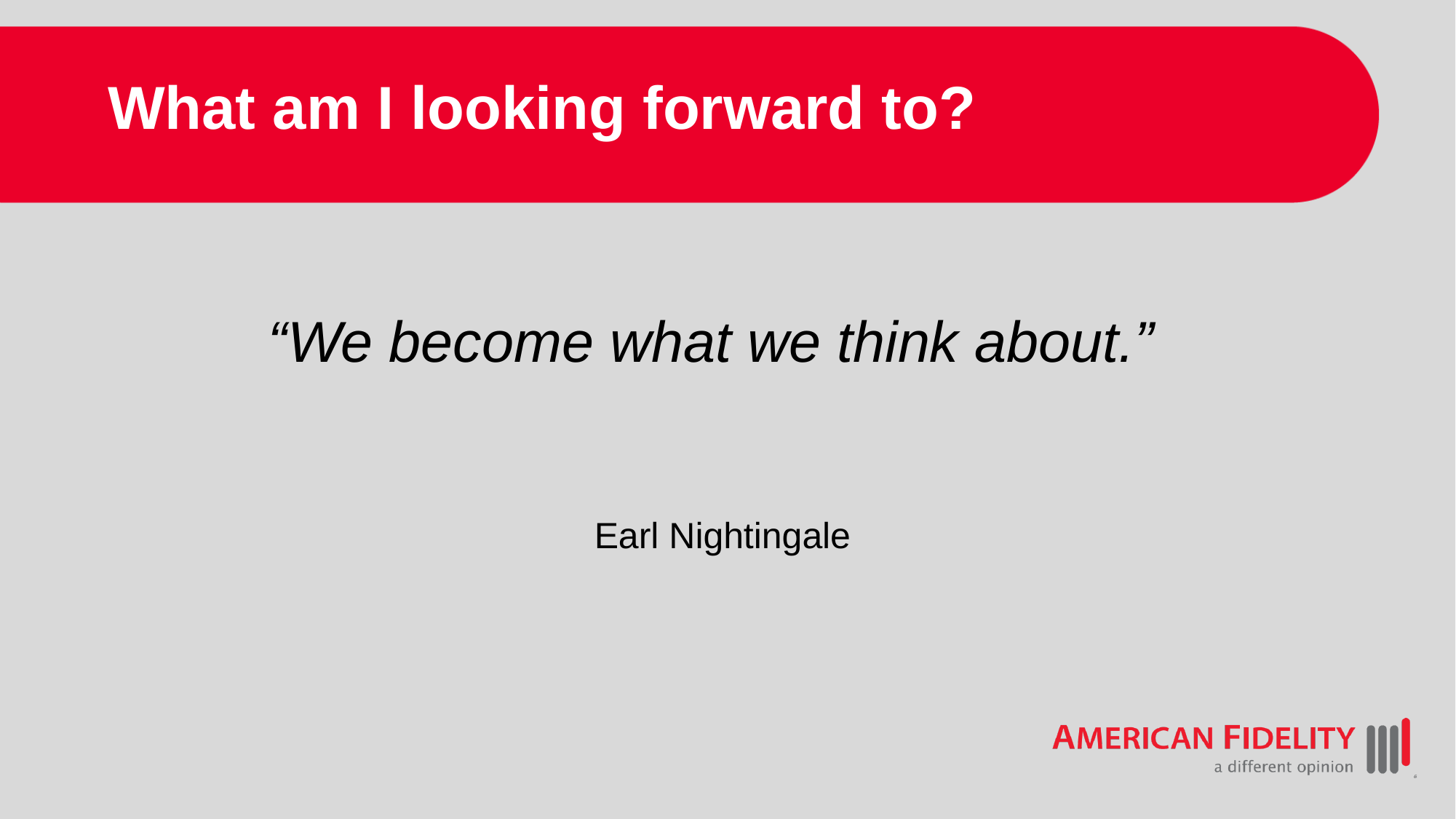

# What am I looking forward to?
“We become what we think about.”

Earl Nightingale